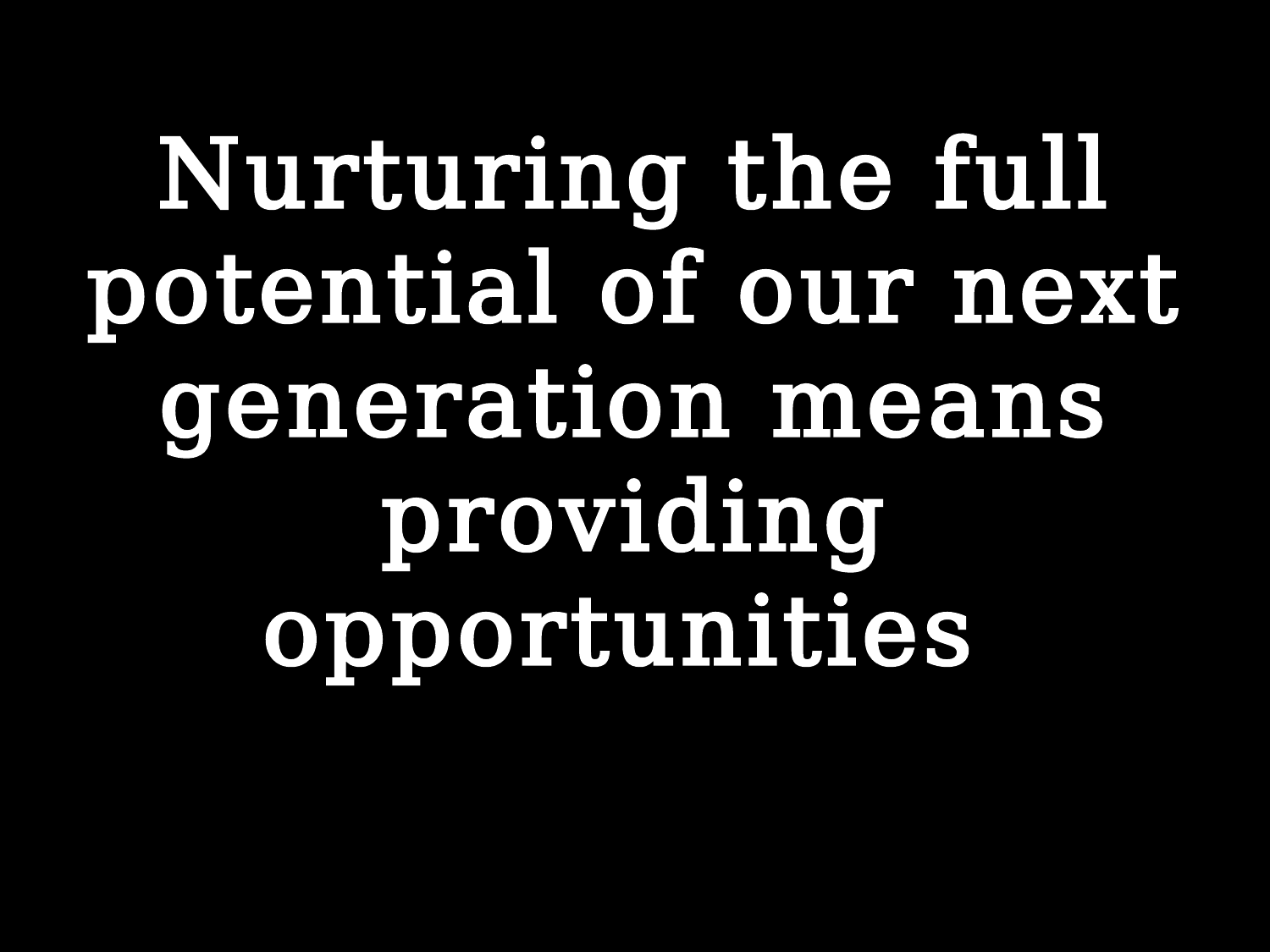

Nurturing the full potential of our next generation means providing opportunities